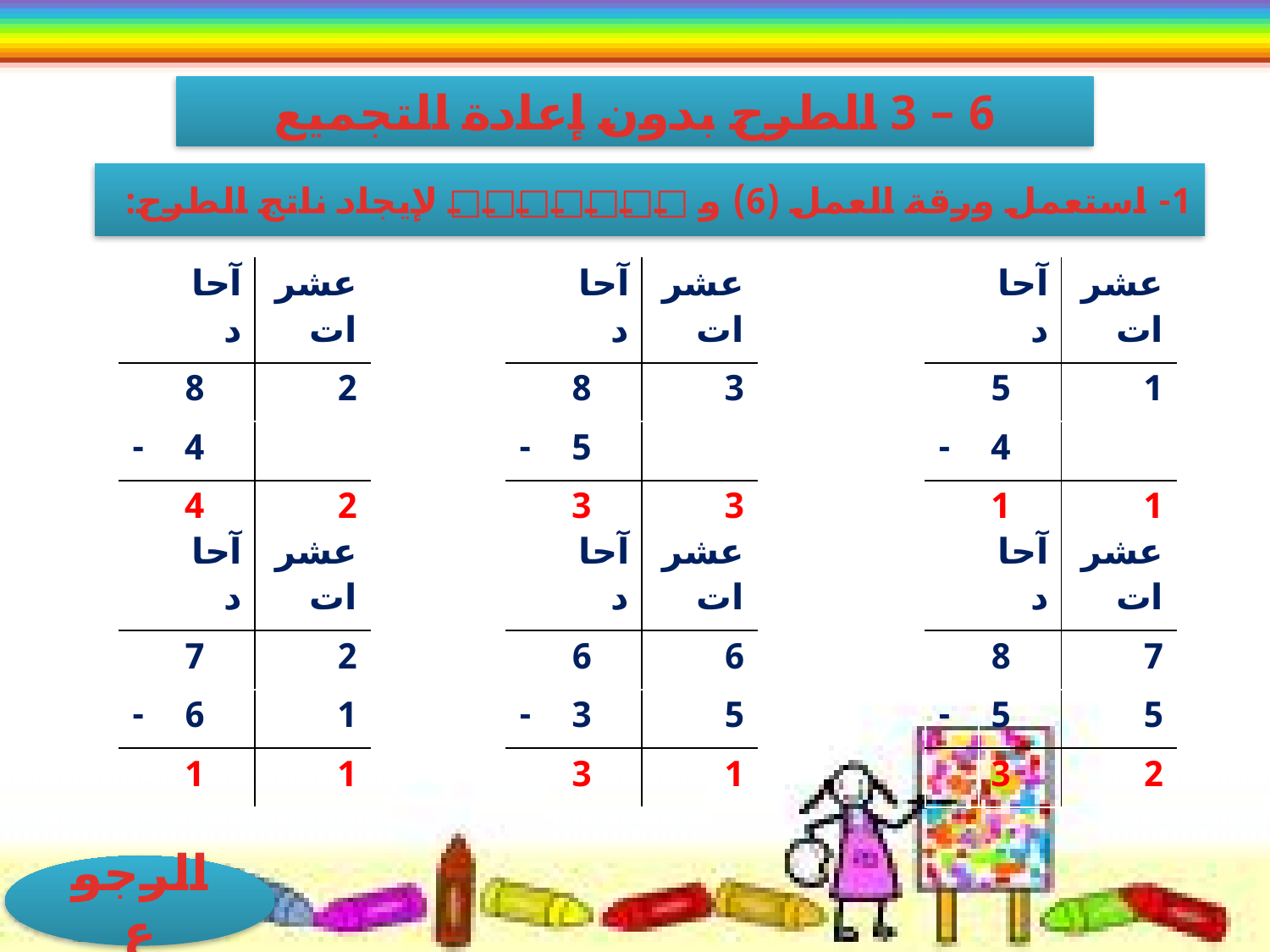

6 – 3 الطرح بدون إعادة التجميع
1- استعمل ورقة العمل (6) و □□□□□□□ لإيجاد ناتج الطرح:
|  | آحاد | عشرات |
| --- | --- | --- |
|  | 8 | 2 |
| - | 4 |  |
|  | 4 | 2 |
|  | آحاد | عشرات |
| --- | --- | --- |
|  | 8 | 3 |
| - | 5 |  |
|  | 3 | 3 |
|  | آحاد | عشرات |
| --- | --- | --- |
|  | 5 | 1 |
| - | 4 |  |
|  | 1 | 1 |
|  | آحاد | عشرات |
| --- | --- | --- |
|  | 7 | 2 |
| - | 6 | 1 |
|  | 1 | 1 |
|  | آحاد | عشرات |
| --- | --- | --- |
|  | 6 | 6 |
| - | 3 | 5 |
|  | 3 | 1 |
|  | آحاد | عشرات |
| --- | --- | --- |
|  | 8 | 7 |
| - | 5 | 5 |
|  | 3 | 2 |
الرجوع